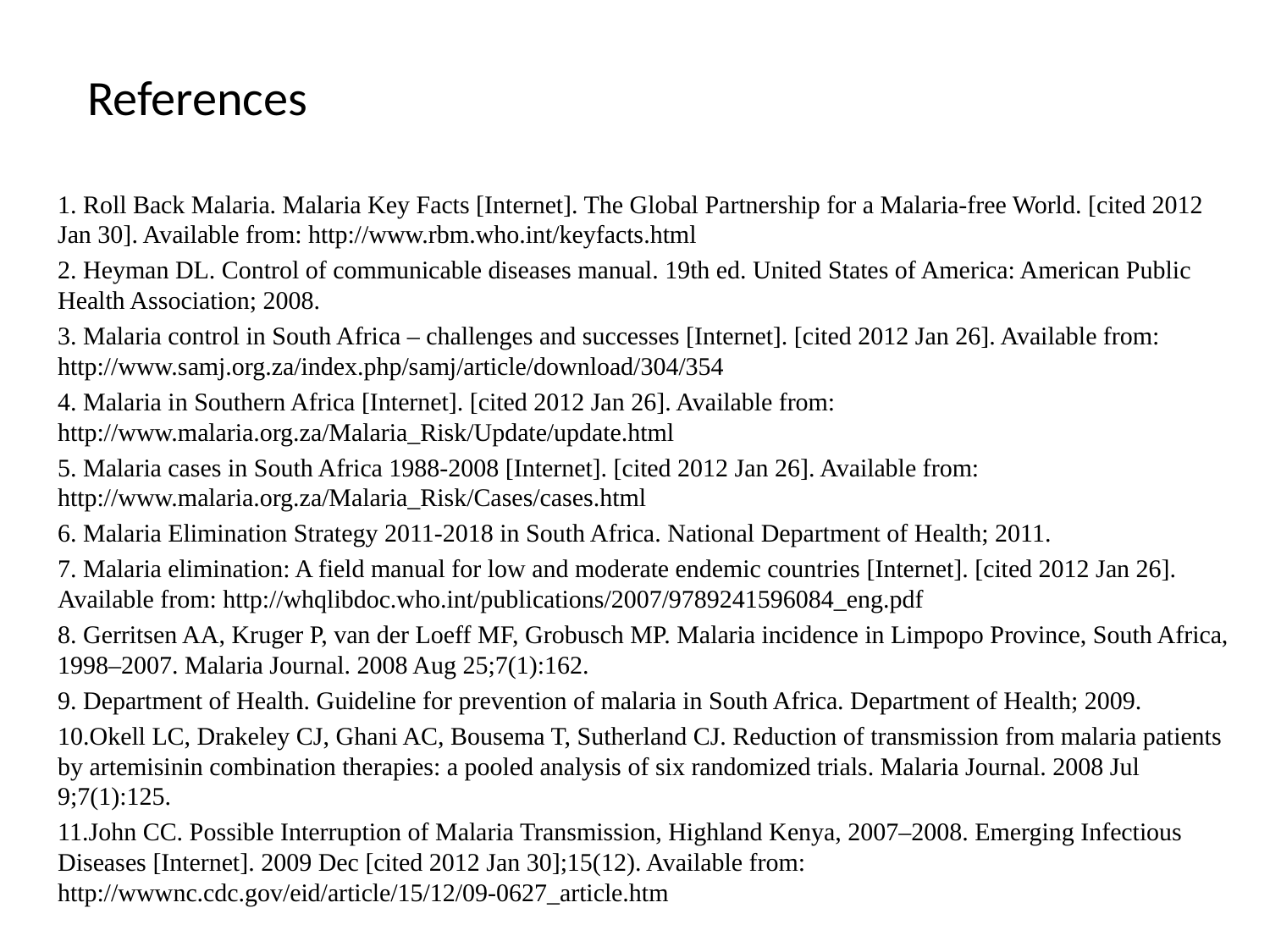

# References

1. Roll Back Malaria. Malaria Key Facts [Internet]. The Global Partnership for a Malaria-free World. [cited 2012 Jan 30]. Available from: http://www.rbm.who.int/keyfacts.html
2. Heyman DL. Control of communicable diseases manual. 19th ed. United States of America: American Public Health Association; 2008.
3. Malaria control in South Africa – challenges and successes [Internet]. [cited 2012 Jan 26]. Available from: http://www.samj.org.za/index.php/samj/article/download/304/354
4. Malaria in Southern Africa [Internet]. [cited 2012 Jan 26]. Available from: http://www.malaria.org.za/Malaria_Risk/Update/update.html
5. Malaria cases in South Africa 1988-2008 [Internet]. [cited 2012 Jan 26]. Available from: http://www.malaria.org.za/Malaria_Risk/Cases/cases.html
6. Malaria Elimination Strategy 2011-2018 in South Africa. National Department of Health; 2011.
7. Malaria elimination: A field manual for low and moderate endemic countries [Internet]. [cited 2012 Jan 26]. Available from: http://whqlibdoc.who.int/publications/2007/9789241596084_eng.pdf
8. Gerritsen AA, Kruger P, van der Loeff MF, Grobusch MP. Malaria incidence in Limpopo Province, South Africa, 1998–2007. Malaria Journal. 2008 Aug 25;7(1):162.
9. Department of Health. Guideline for prevention of malaria in South Africa. Department of Health; 2009.
10.Okell LC, Drakeley CJ, Ghani AC, Bousema T, Sutherland CJ. Reduction of transmission from malaria patients by artemisinin combination therapies: a pooled analysis of six randomized trials. Malaria Journal. 2008 Jul 9;7(1):125.
11.John CC. Possible Interruption of Malaria Transmission, Highland Kenya, 2007–2008. Emerging Infectious Diseases [Internet]. 2009 Dec [cited 2012 Jan 30];15(12). Available from: http://wwwnc.cdc.gov/eid/article/15/12/09-0627_article.htm